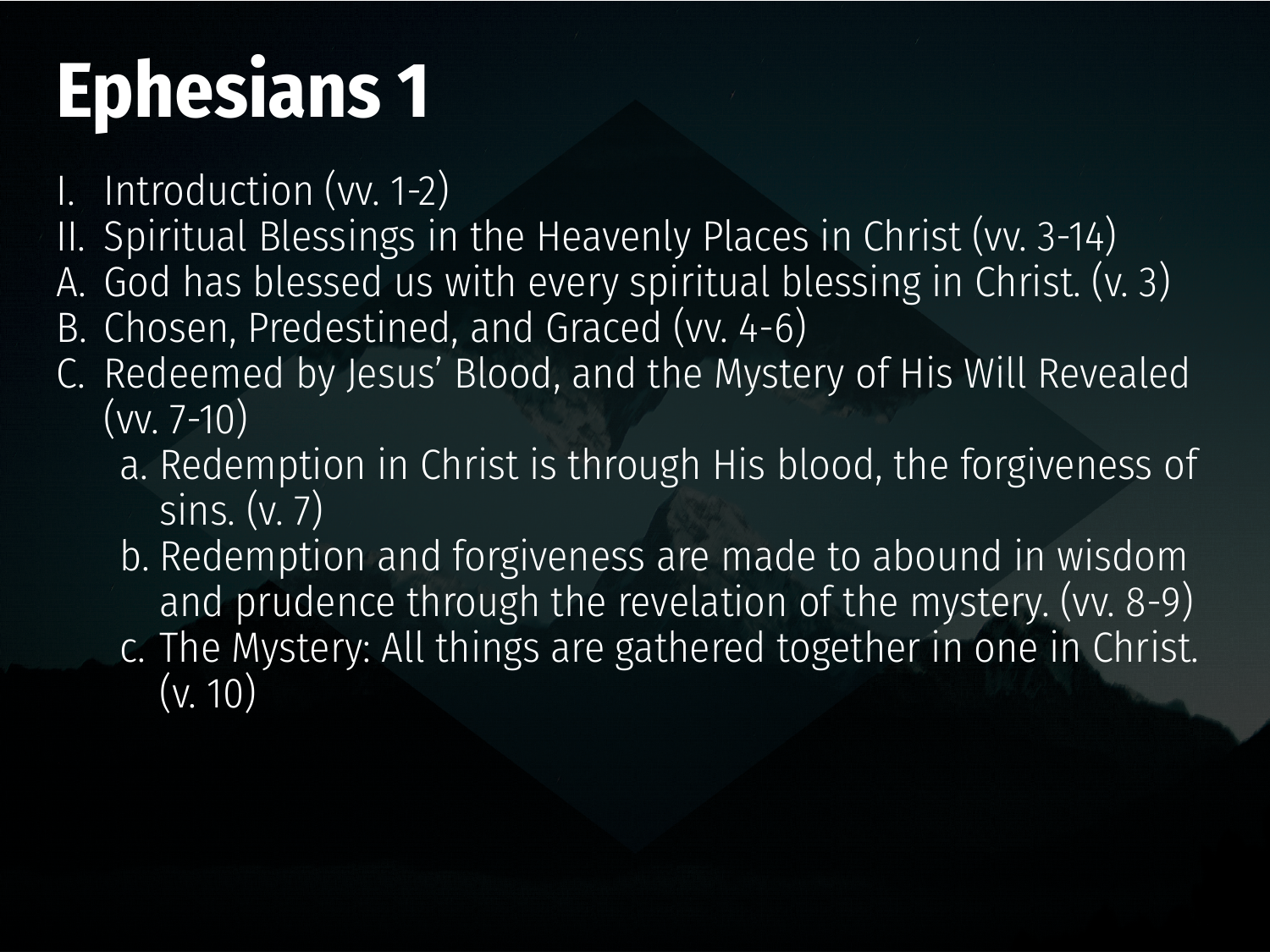

# Ephesians 1
Introduction (vv. 1-2)
Spiritual Blessings in the Heavenly Places in Christ (vv. 3-14)
God has blessed us with every spiritual blessing in Christ. (v. 3)
Chosen, Predestined, and Graced (vv. 4-6)
Redeemed by Jesus’ Blood, and the Mystery of His Will Revealed (vv. 7-10)
Redemption in Christ is through His blood, the forgiveness of sins. (v. 7)
Redemption and forgiveness are made to abound in wisdom and prudence through the revelation of the mystery. (vv. 8-9)
The Mystery: All things are gathered together in one in Christ. (v. 10)